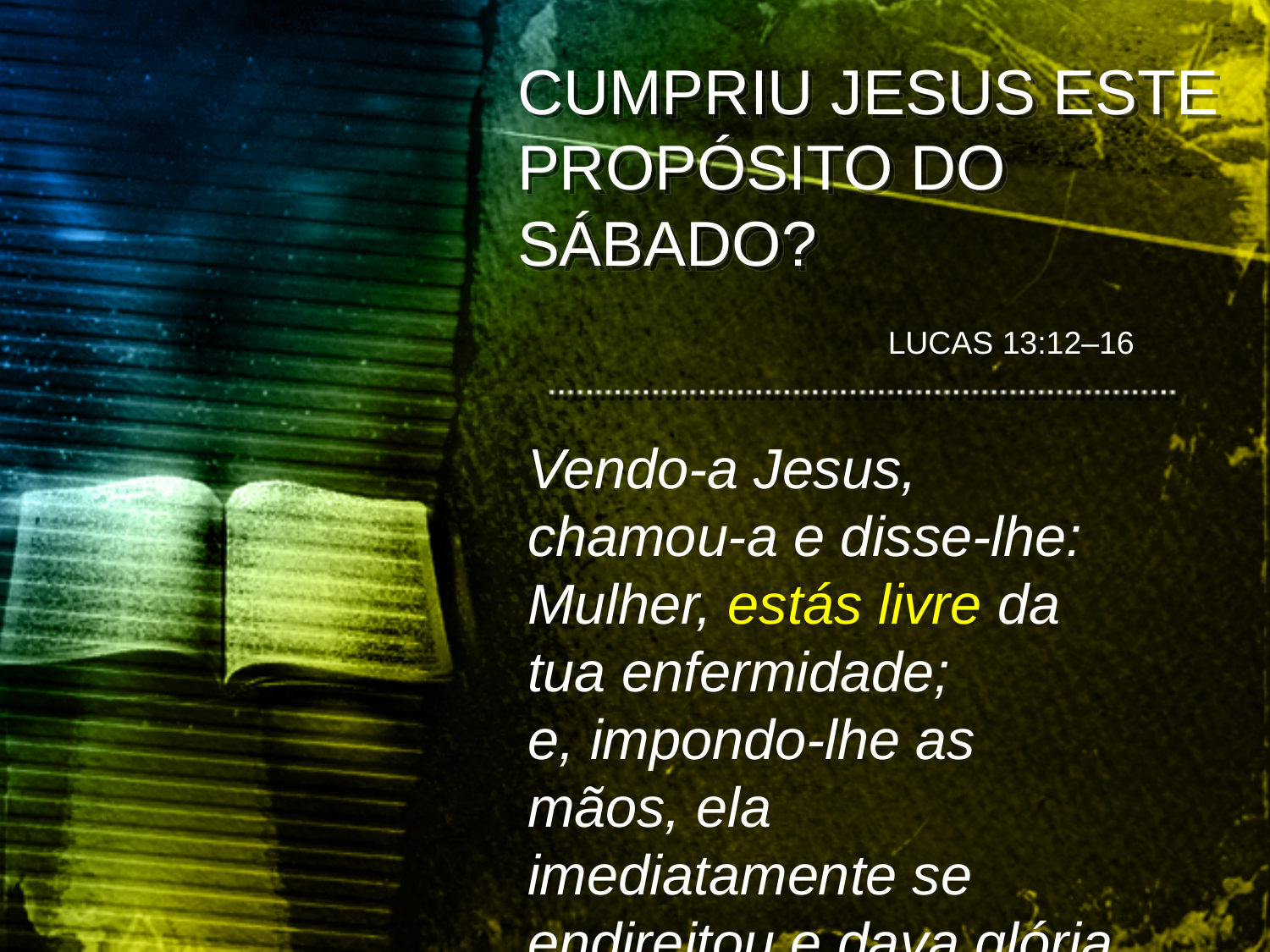

CUMPRIU JESUS ESTE PROPÓSITO DO SÁBADO?
LUCAS 13:12–16
Vendo-a Jesus, chamou-a e disse-lhe: Mulher, estás livre da tua enfermidade;
e, impondo-lhe as mãos, ela imediatamente se endireitou e dava glória a Deus.